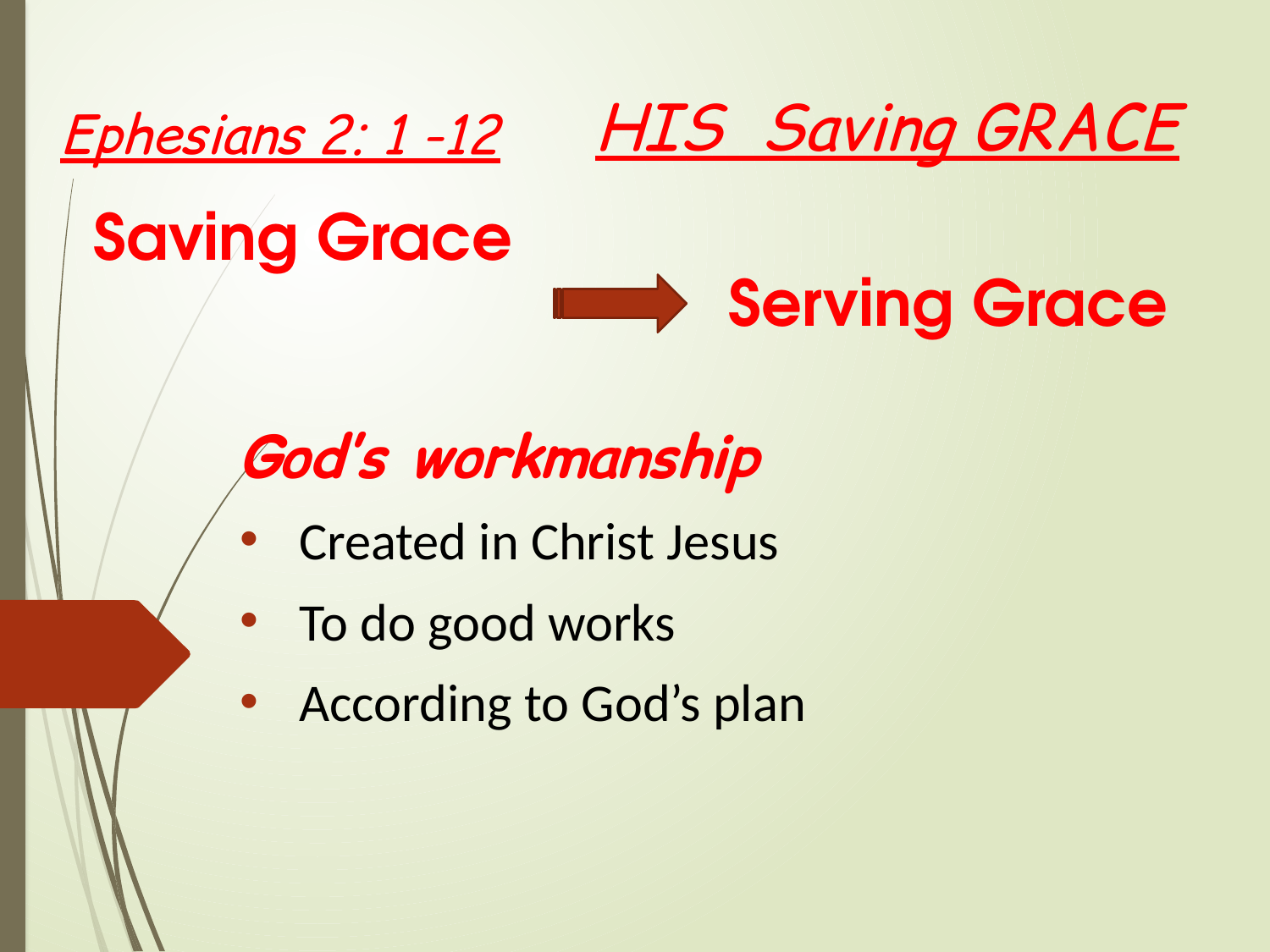

HIS  Saving GRACE

Ephesians 2: 1 -12
Serving Grace
# Saving Grace

God’s workmanship
Created in Christ Jesus
To do good works
According to God’s plan